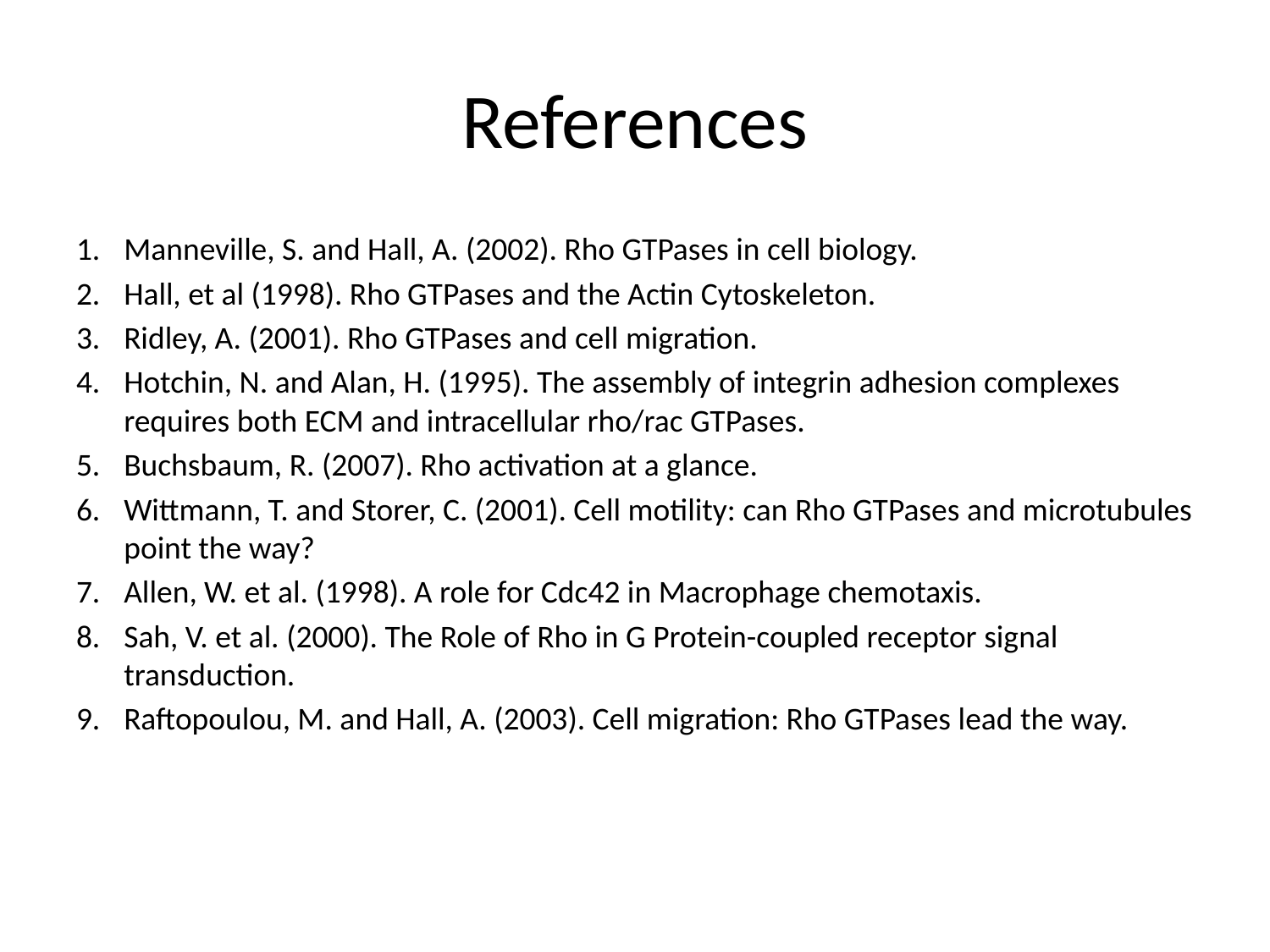

# References
Manneville, S. and Hall, A. (2002). Rho GTPases in cell biology.
Hall, et al (1998). Rho GTPases and the Actin Cytoskeleton.
Ridley, A. (2001). Rho GTPases and cell migration.
Hotchin, N. and Alan, H. (1995). The assembly of integrin adhesion complexes requires both ECM and intracellular rho/rac GTPases.
Buchsbaum, R. (2007). Rho activation at a glance.
Wittmann, T. and Storer, C. (2001). Cell motility: can Rho GTPases and microtubules point the way?
Allen, W. et al. (1998). A role for Cdc42 in Macrophage chemotaxis.
Sah, V. et al. (2000). The Role of Rho in G Protein-coupled receptor signal transduction.
Raftopoulou, M. and Hall, A. (2003). Cell migration: Rho GTPases lead the way.